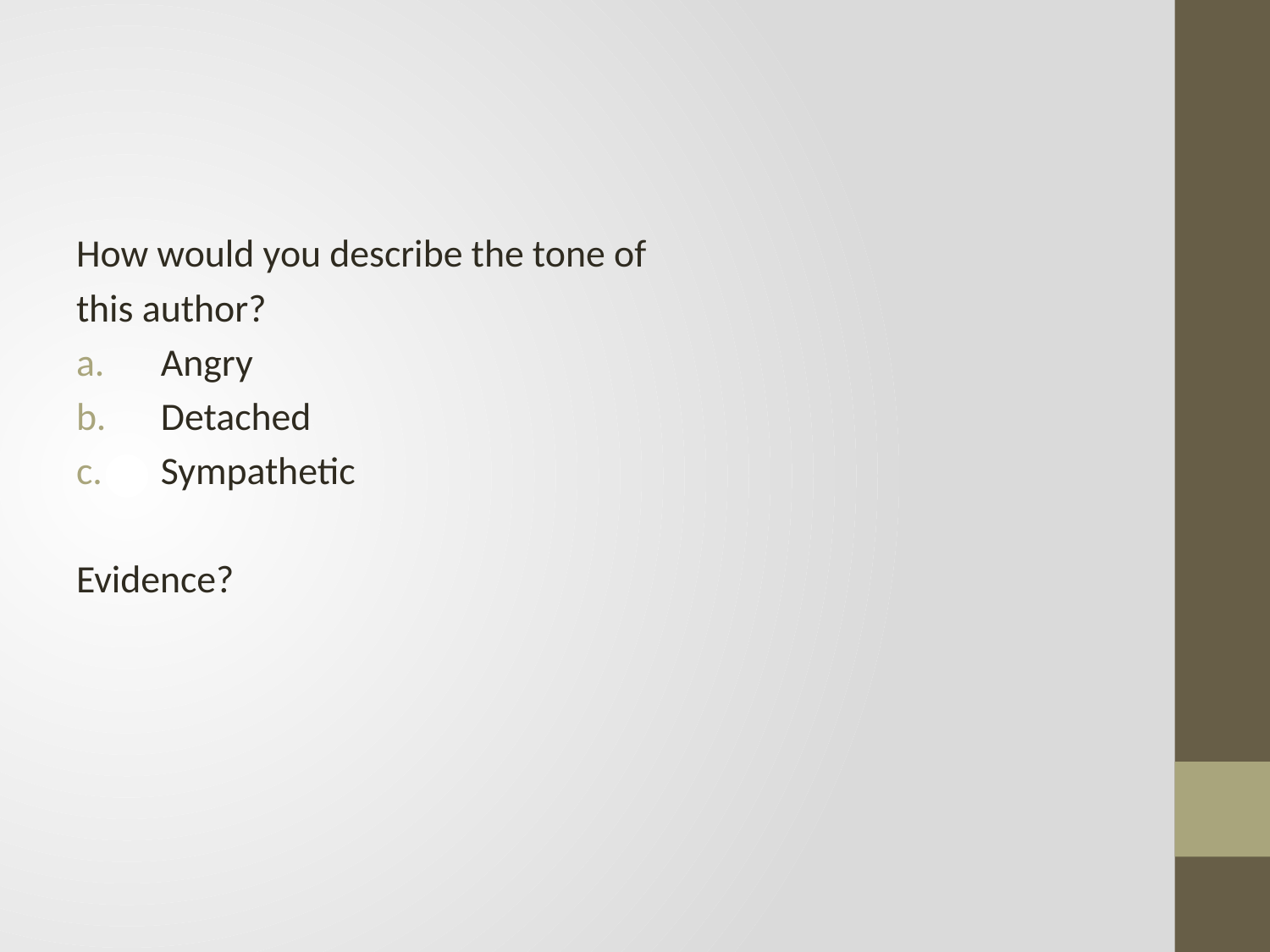

#
How would you describe the tone of
this author?
Angry
Detached
Sympathetic

Evidence?